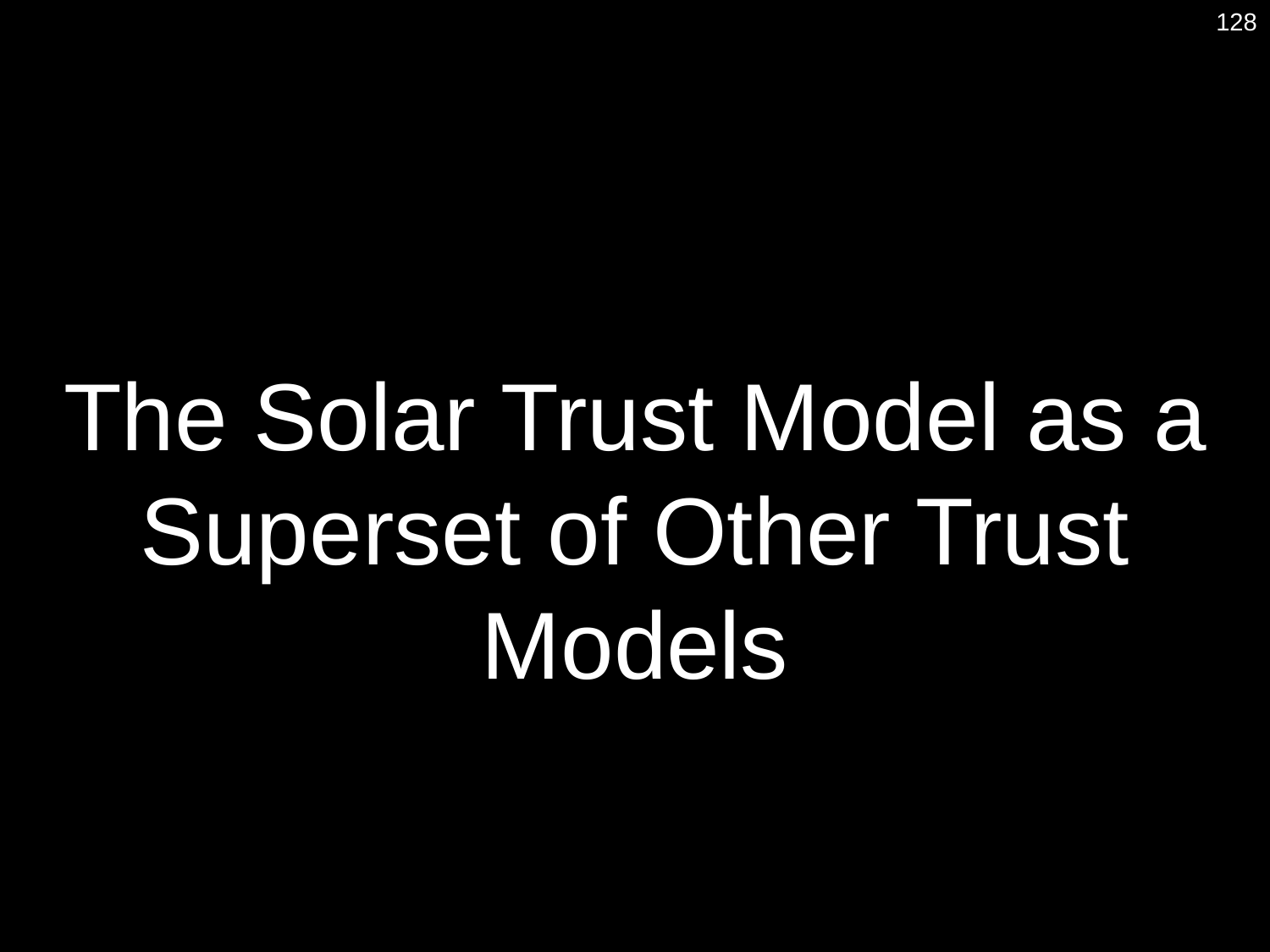

128
The Solar Trust Model as a Superset of Other Trust Models